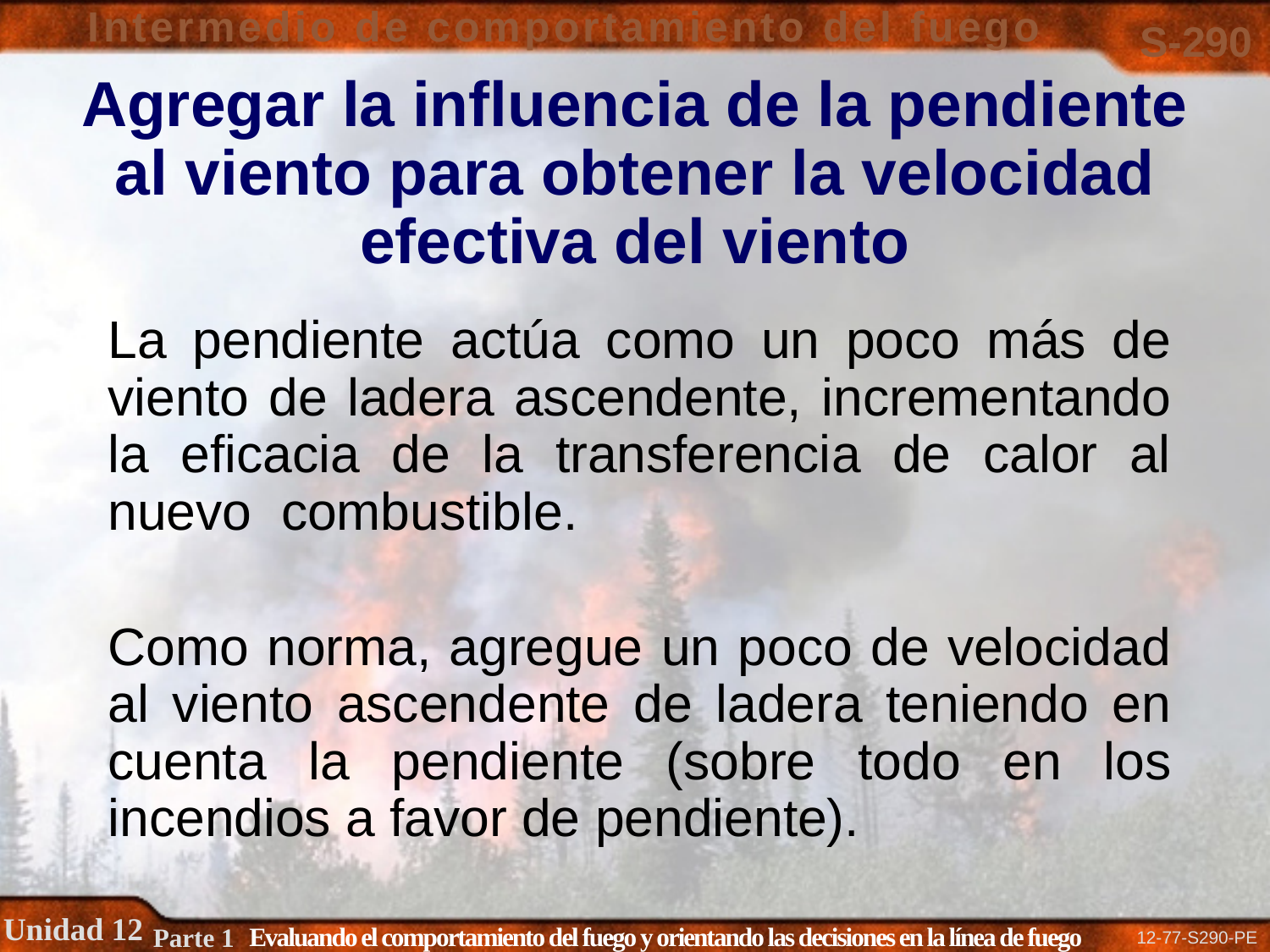

# Agregar la influencia de la pendiente al viento para obtener la velocidad efectiva del viento
La pendiente actúa como un poco más de viento de ladera ascendente, incrementando la eficacia de la transferencia de calor al nuevo  combustible.

Como norma, agregue un poco de velocidad al viento ascendente de ladera teniendo en cuenta la pendiente (sobre todo en los incendios a favor de pendiente).